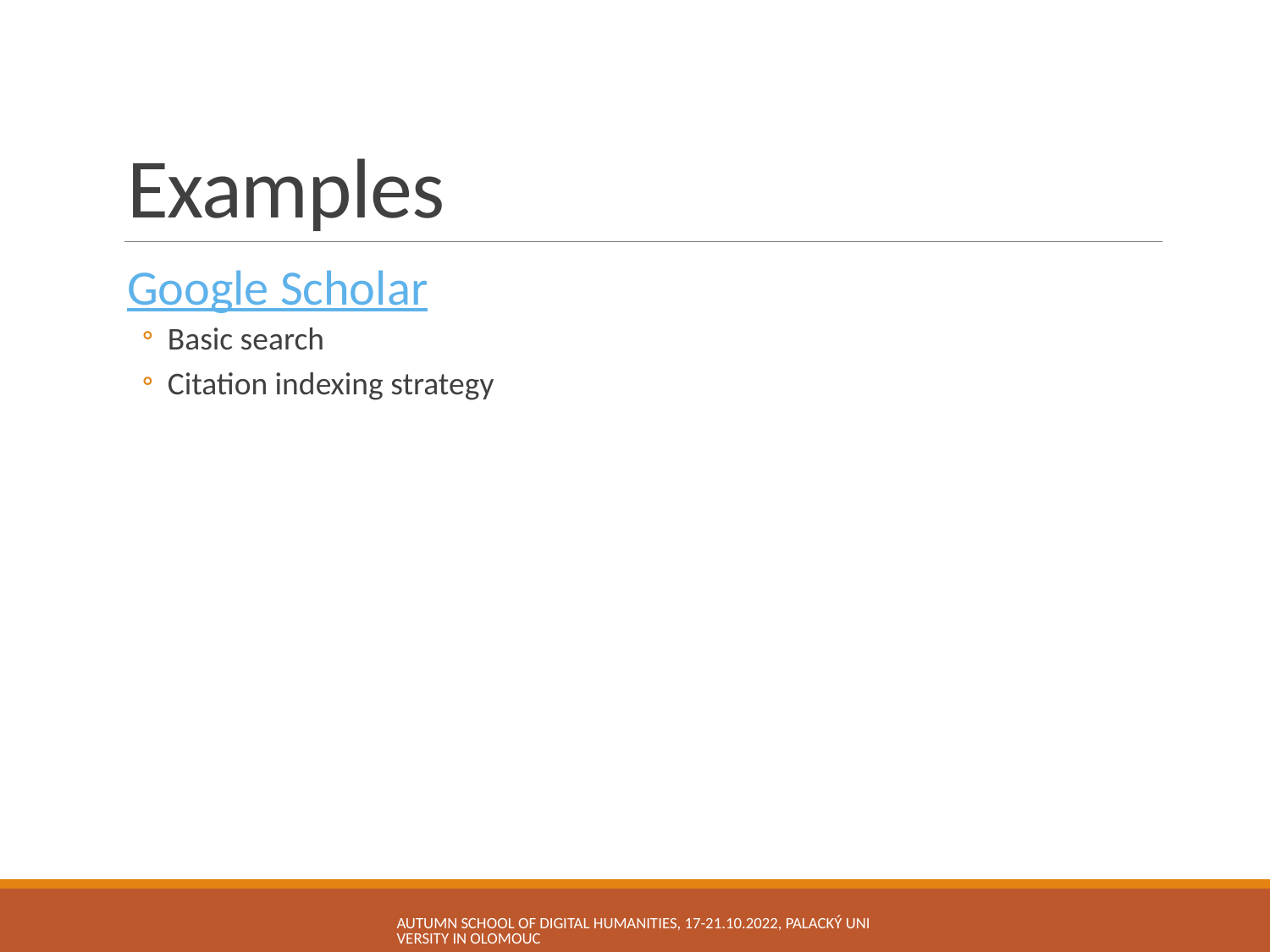

# Examples
Google Scholar
Basic search
Citation indexing strategy
Autumn School of Digital Humanities, 17-21.10.2022, Palacký University in Olomouc